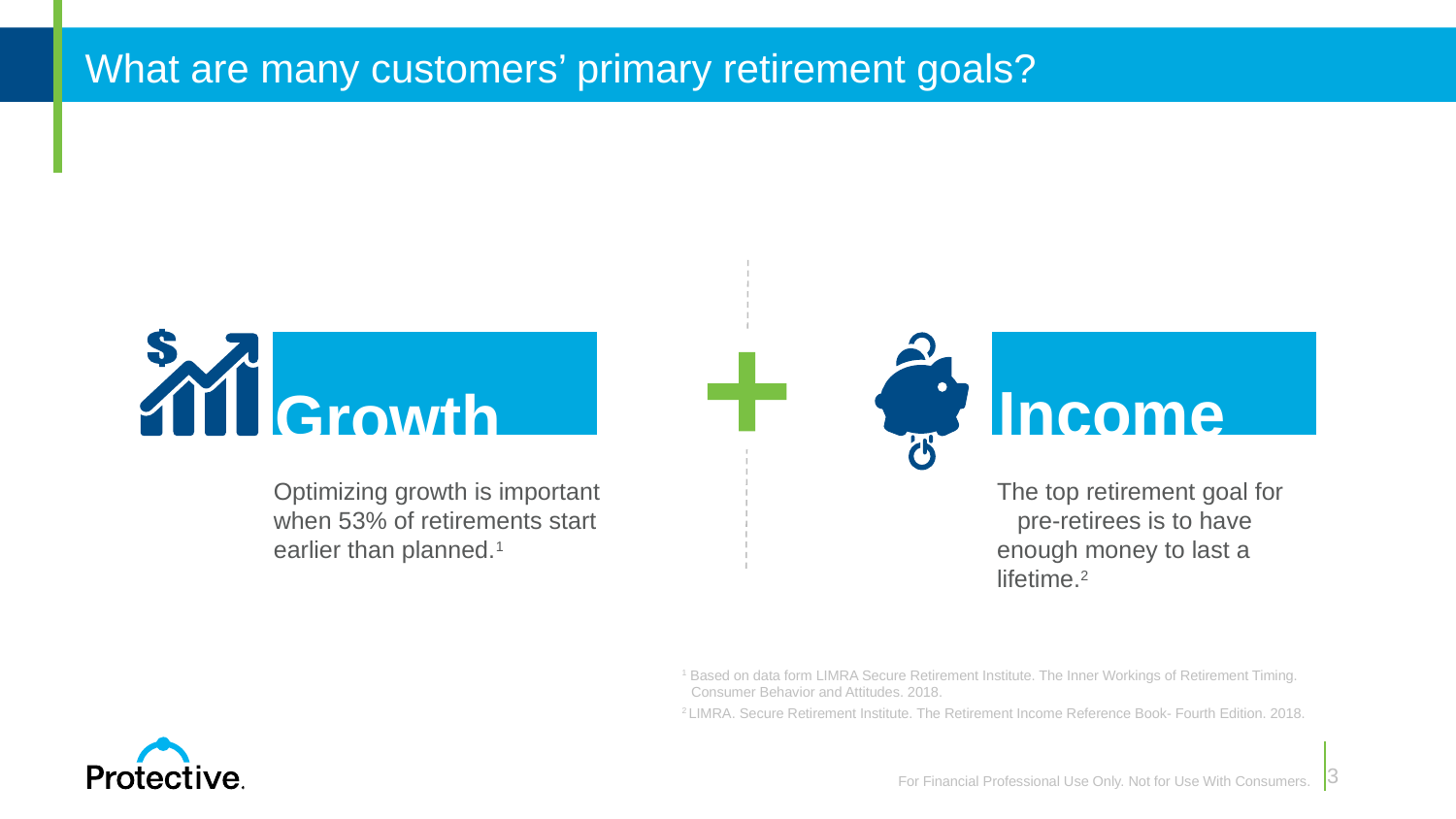

# What are many customers’ primary retirement goals?

Growth
Optimizing growth is important when 53% of retirements start earlier than planned.1

Income
The top retirement goal for            pre-retirees is to have enough money to last a lifetime.2
1 Based on data form LIMRA Secure Retirement Institute. The Inner Workings of Retirement Timing. Consumer Behavior and Attitudes. 2018.
2 LIMRA. Secure Retirement Institute. The Retirement Income Reference Book- Fourth Edition. 2018.